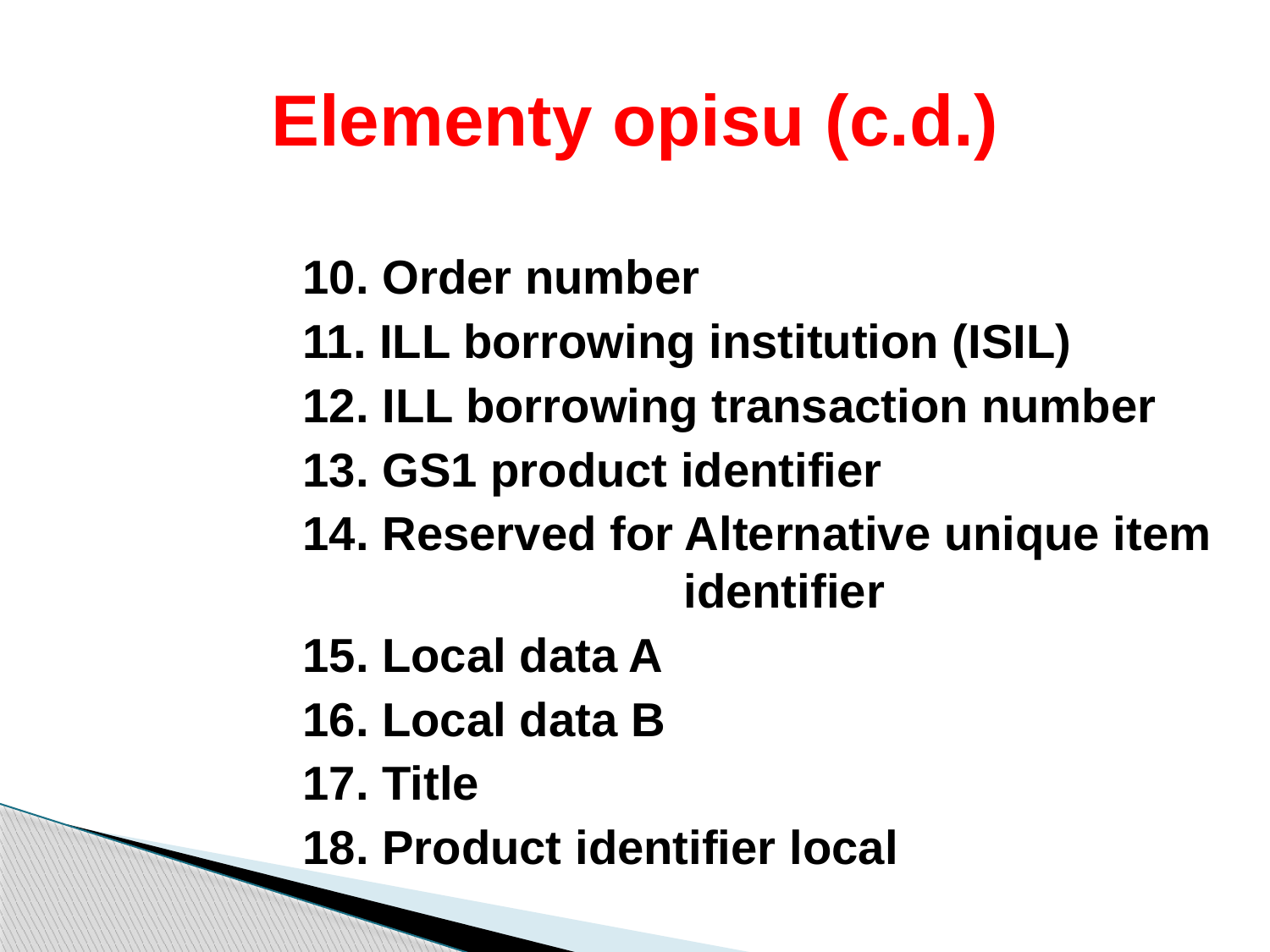

# Elementy opisu (c.d.)

10. Order number
11. ILL borrowing institution (ISIL)
12. ILL borrowing transaction number
13. GS1 product identifier
14. Reserved for Alternative unique item 			identifier
15. Local data A
16. Local data B
17. Title
18. Product identifier local